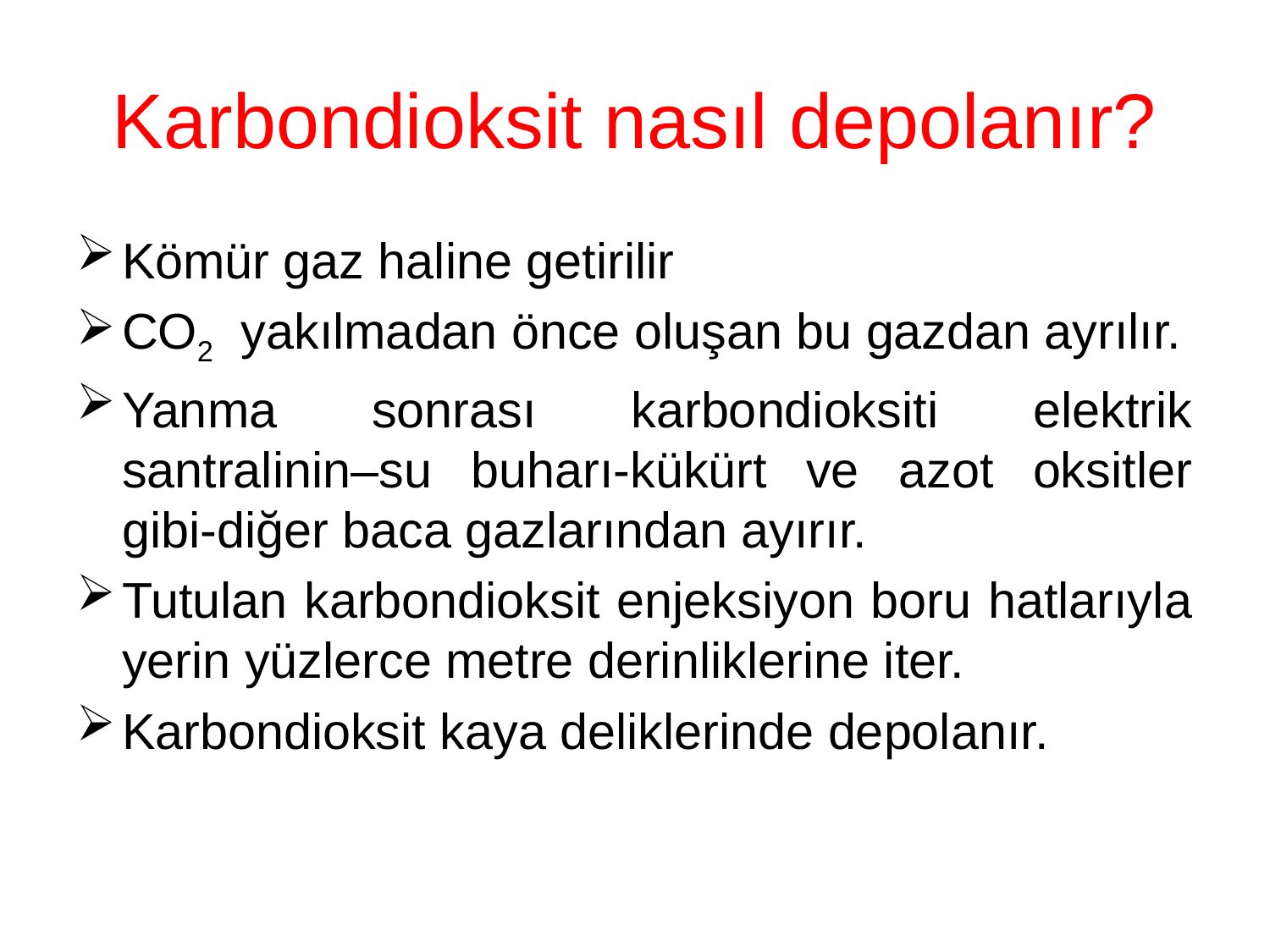

# Karbondioksit nasıl depolanır?
Kömür gaz haline getirilir
CO2  yakılmadan önce oluşan bu gazdan ayrılır.
Yanma sonrası karbondioksiti elektrik santralinin–su buharı-kükürt ve azot oksitler gibi-diğer baca gazlarından ayırır.
Tutulan karbondioksit enjeksiyon boru hatlarıyla yerin yüzlerce metre derinliklerine iter.
Karbondioksit kaya deliklerinde depolanır.